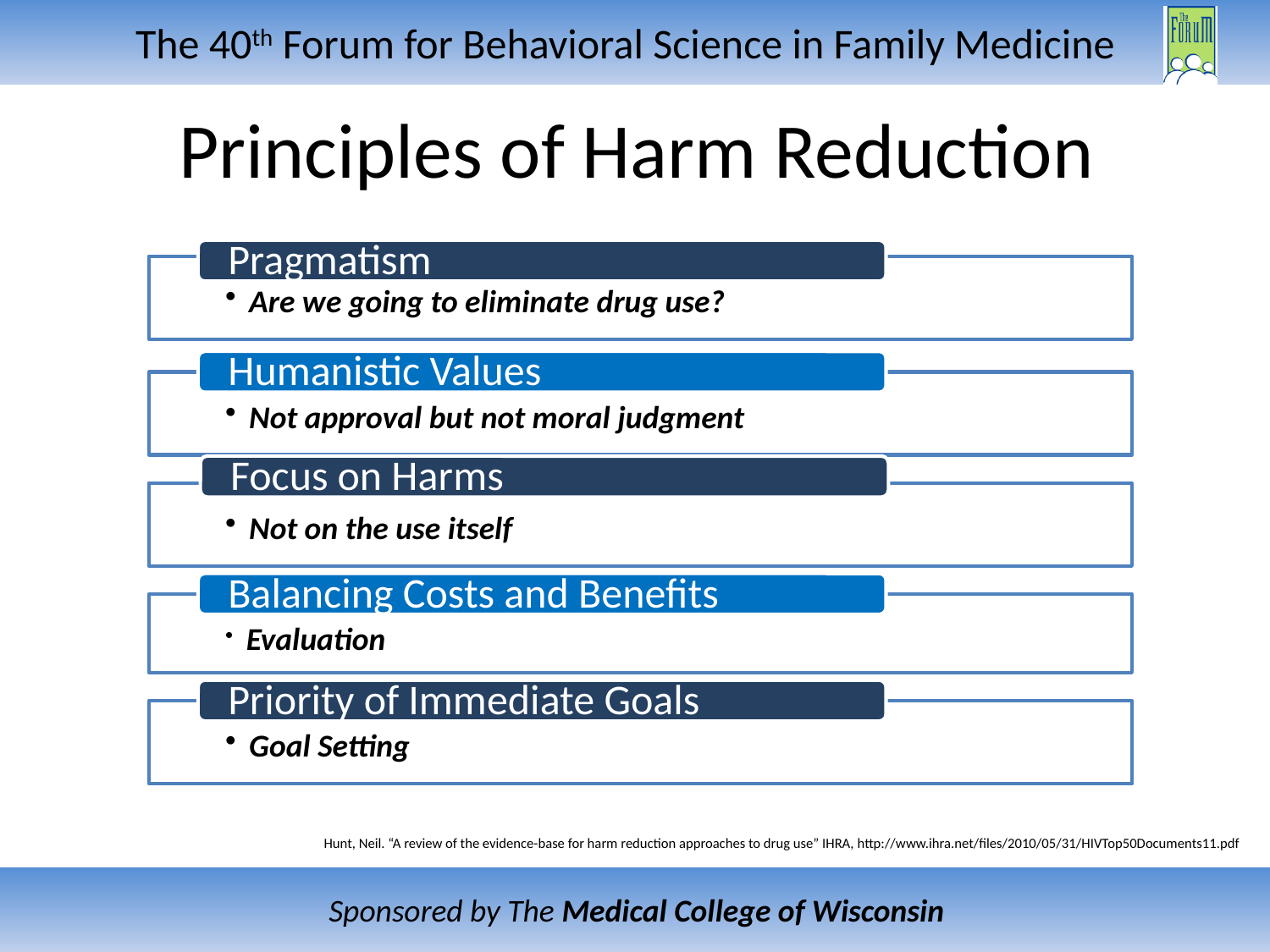

# Principles of Harm Reduction
Are we going to eliminate drug use?
Pragmatism
Not approval but not moral judgment
Humanistic Values
Not on the use itself
Focus on Harms
 Evaluation
Balancing Costs and Benefits
Goal Setting
Priority of Immediate Goals
Hunt, Neil. “A review of the evidence-base for harm reduction approaches to drug use” IHRA, http://www.ihra.net/files/2010/05/31/HIVTop50Documents11.pdf